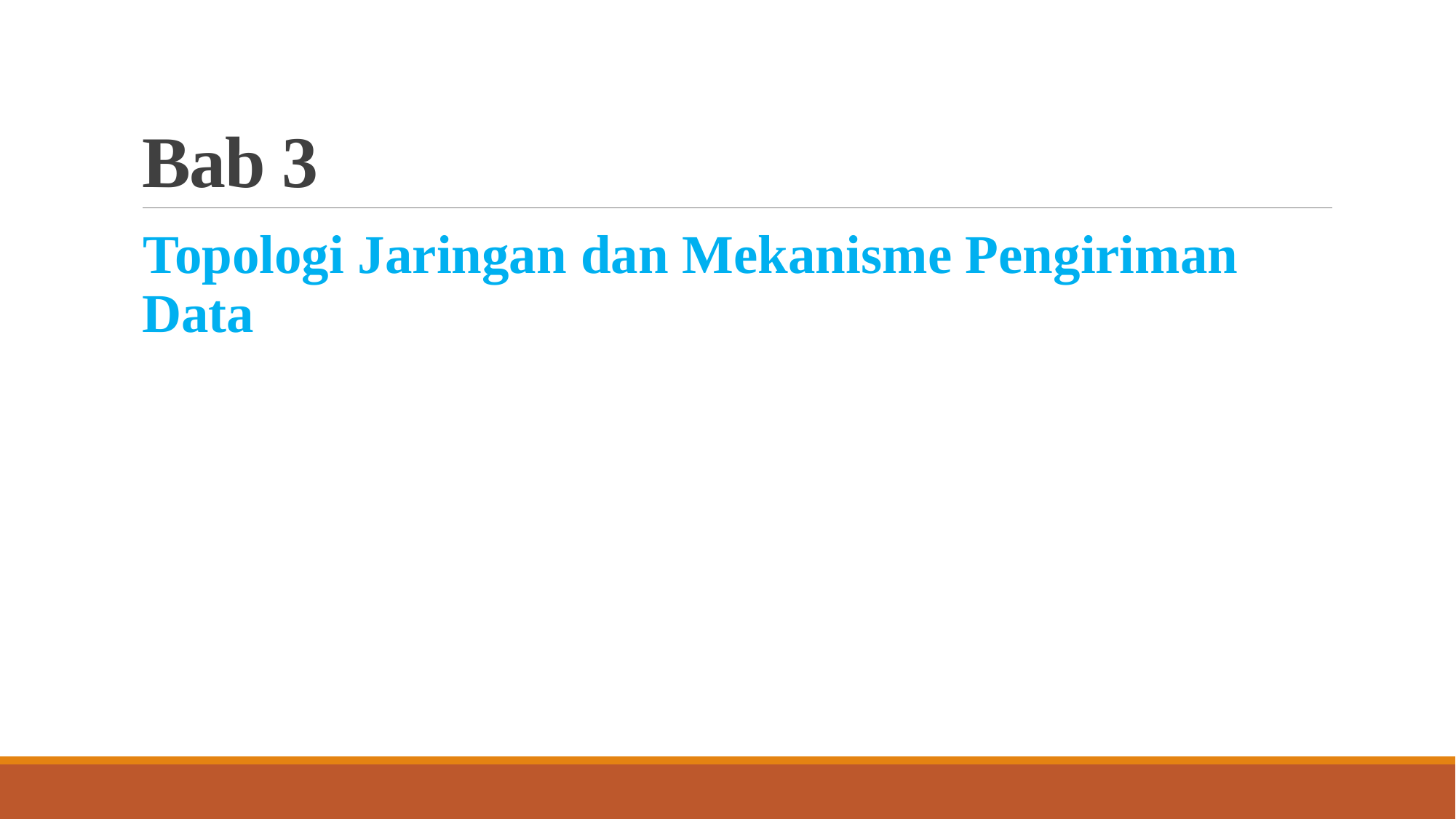

# Bab 3
Topologi Jaringan dan Mekanisme Pengiriman Data